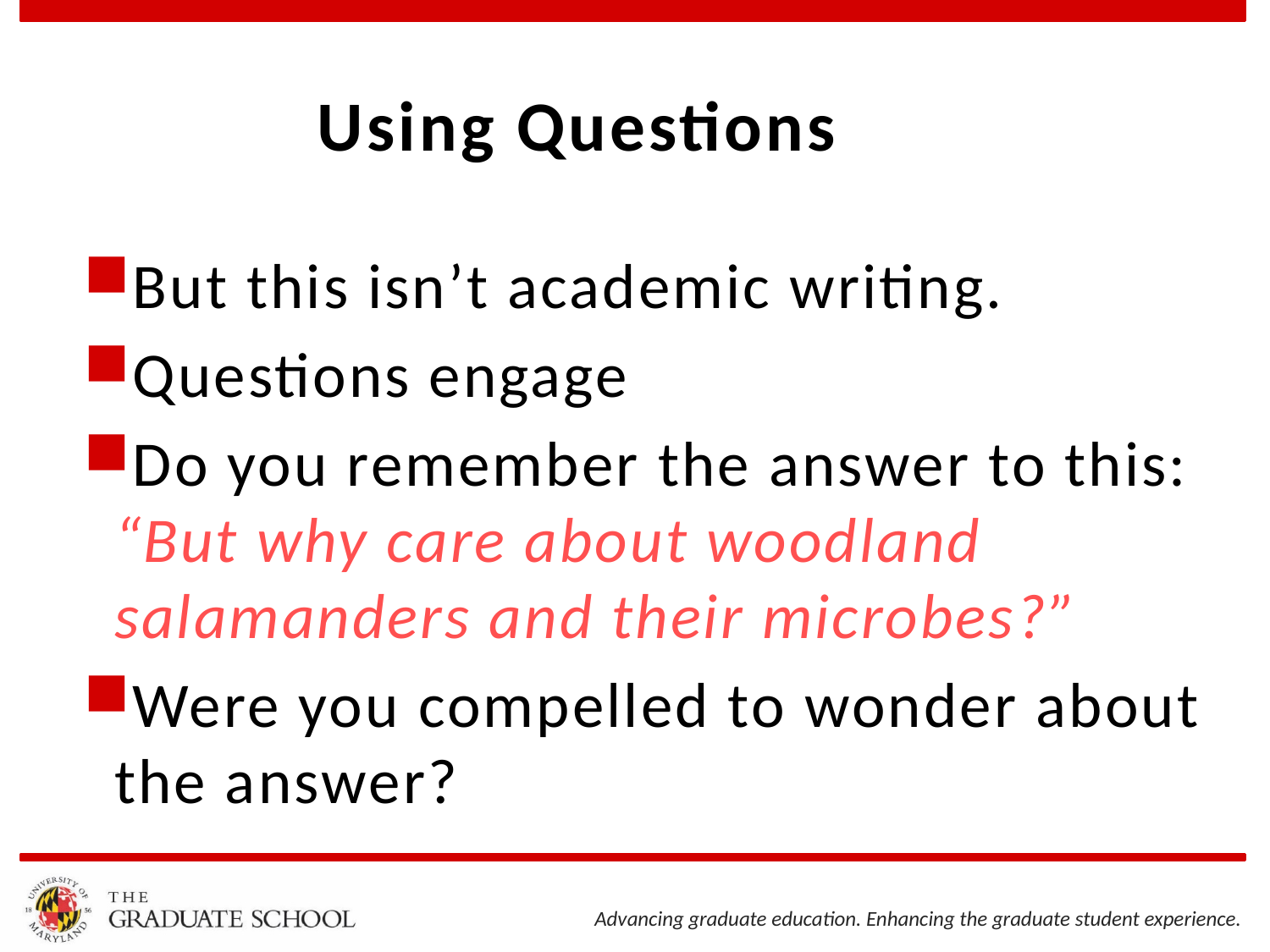

# Using Questions
But this isn’t academic writing.
Questions engage
Do you remember the answer to this:
“But why care about woodland salamanders and their microbes?”
Were you compelled to wonder about the answer?